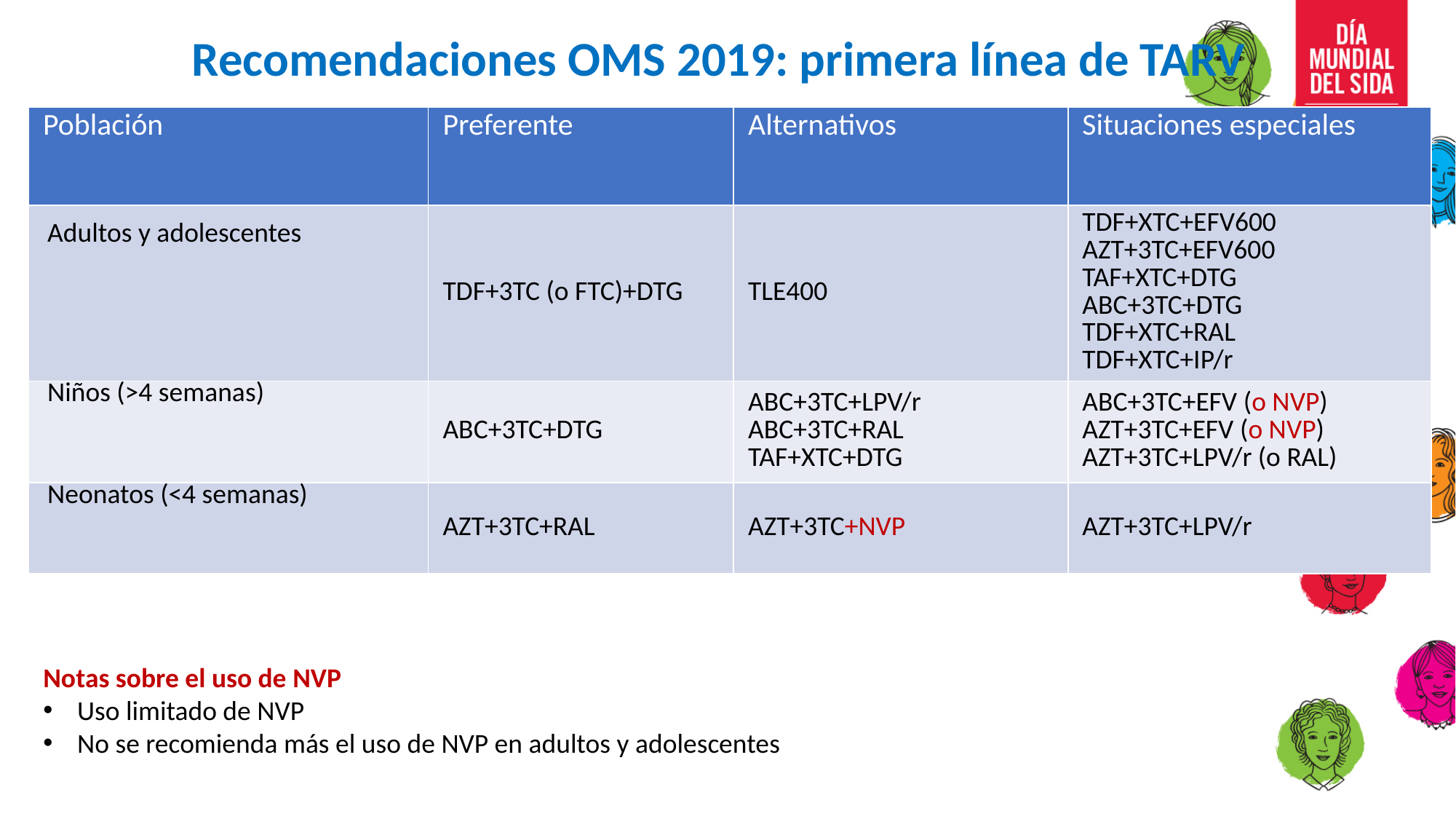

Recomendaciones OMS 2019: primera línea de TARV
| Población | Preferente | Alternativos | Situaciones especiales |
| --- | --- | --- | --- |
| Adultos y adolescentes | TDF+3TC (o FTC)+DTG | TLE400 | TDF+XTC+EFV600 AZT+3TC+EFV600 TAF+XTC+DTG ABC+3TC+DTG TDF+XTC+RAL TDF+XTC+IP/r |
| Niños (>4 semanas) | ABC+3TC+DTG | ABC+3TC+LPV/r ABC+3TC+RAL TAF+XTC+DTG | ABC+3TC+EFV (o NVP) AZT+3TC+EFV (o NVP) AZT+3TC+LPV/r (o RAL) |
| Neonatos (<4 semanas) | AZT+3TC+RAL | AZT+3TC+NVP | AZT+3TC+LPV/r |
#
Notas sobre el uso de NVP
Uso limitado de NVP
No se recomienda más el uso de NVP en adultos y adolescentes